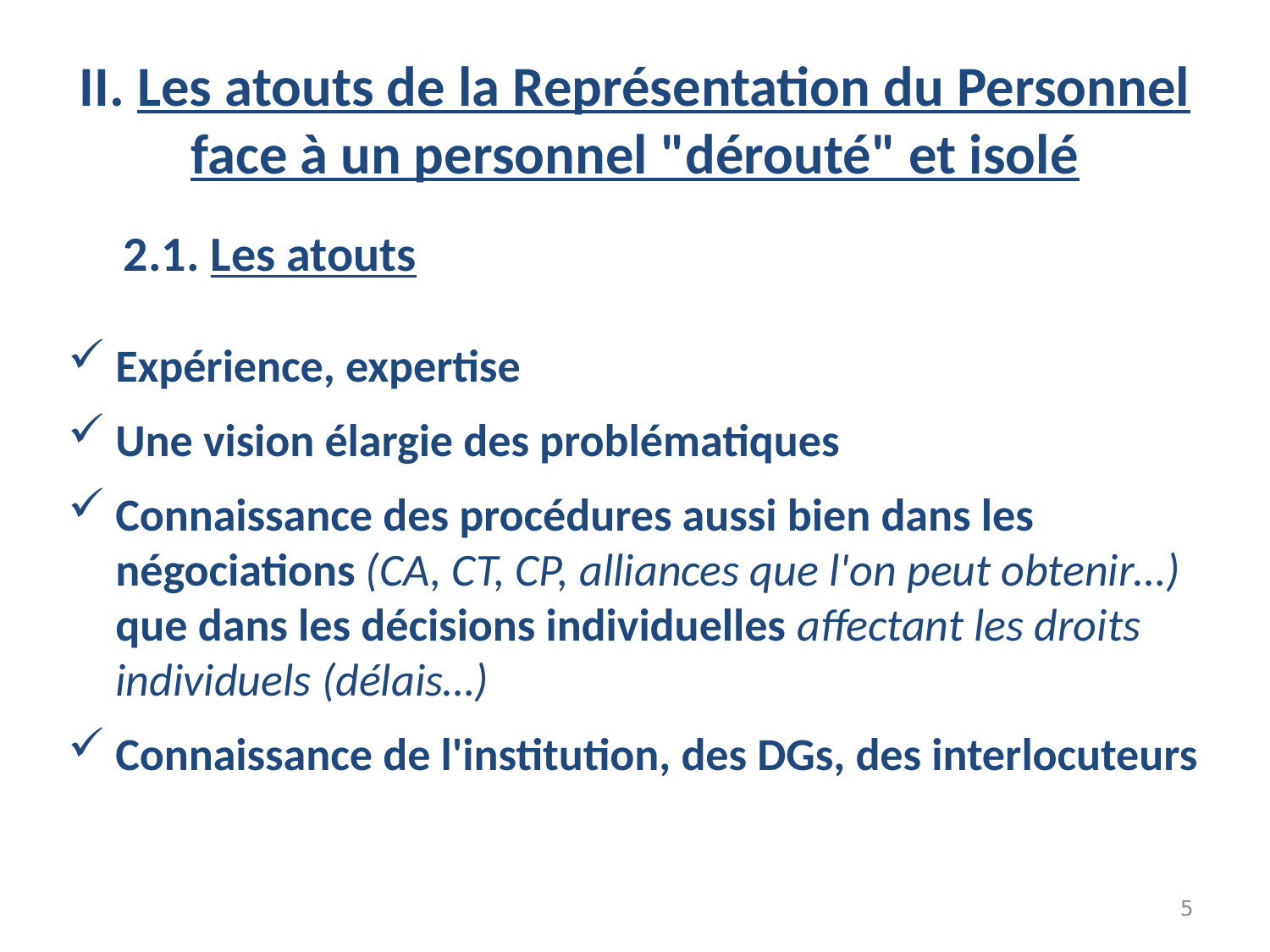

# II. Les atouts de la Représentation du Personnel face à un personnel "dérouté" et isolé
2.1. Les atouts

Expérience, expertise
Une vision élargie des problématiques
Connaissance des procédures aussi bien dans les négociations (CA, CT, CP, alliances que l'on peut obtenir…) que dans les décisions individuelles affectant les droits individuels (délais…)
Connaissance de l'institution, des DGs, des interlocuteurs

5